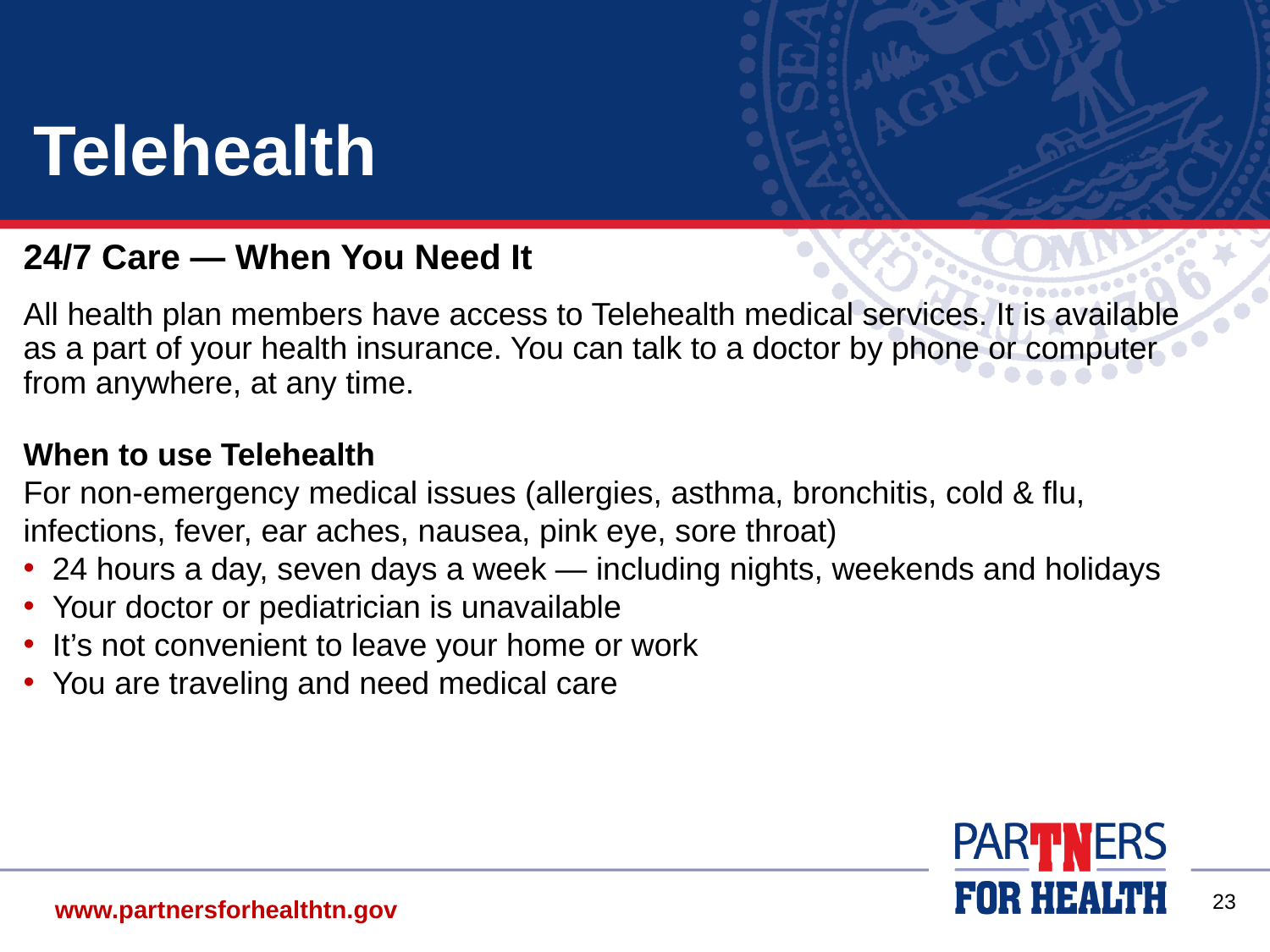

# Telehealth
24/7 Care — When You Need It
All health plan members have access to Telehealth medical services. It is available as a part of your health insurance. You can talk to a doctor by phone or computer from anywhere, at any time.

When to use Telehealth
For non-emergency medical issues (allergies, asthma, bronchitis, cold & flu, infections, fever, ear aches, nausea, pink eye, sore throat)
24 hours a day, seven days a week — including nights, weekends and holidays
Your doctor or pediatrician is unavailable
It’s not convenient to leave your home or work
You are traveling and need medical care

23
www.partnersforhealthtn.gov